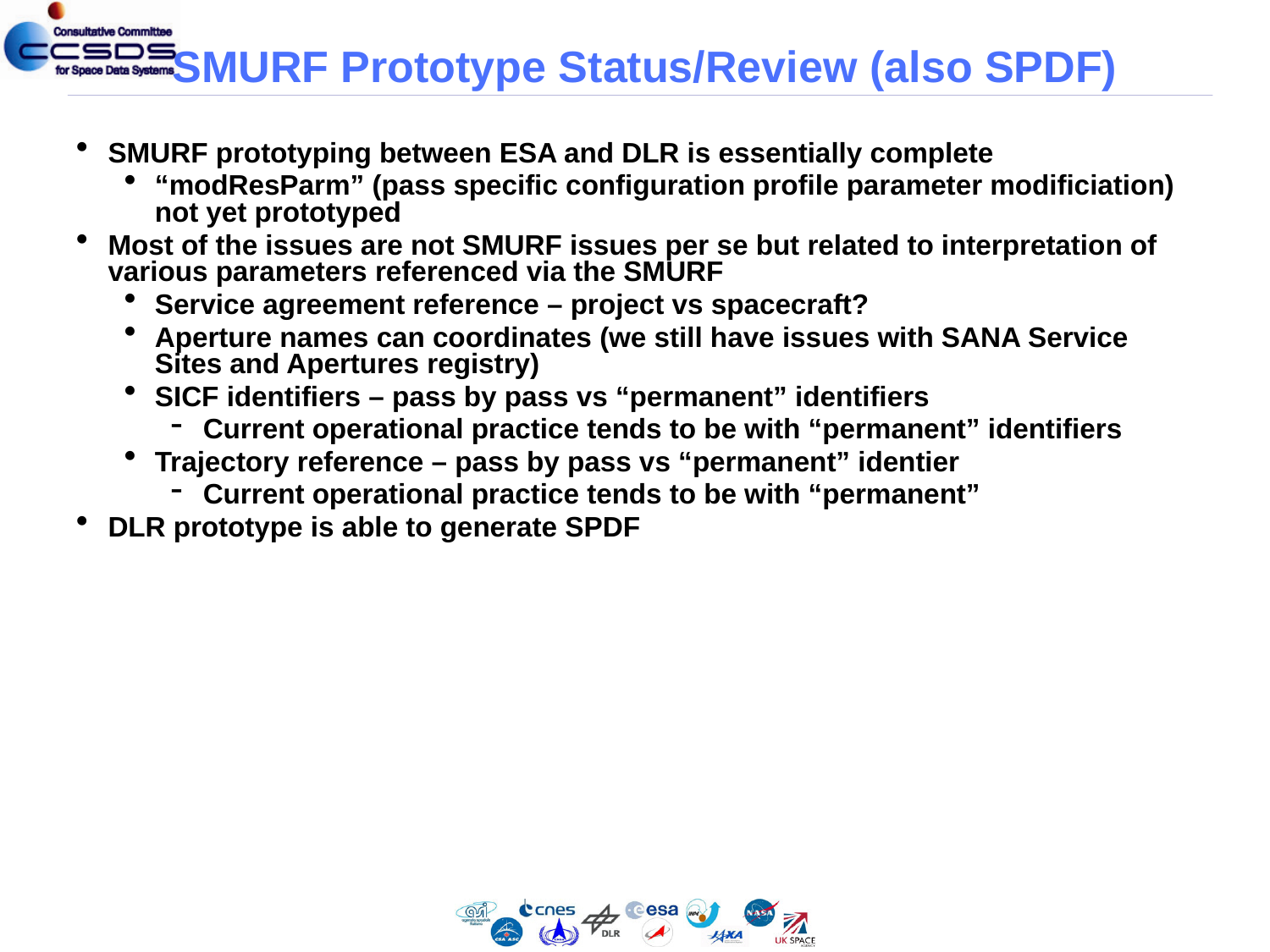

# SMURF Prototype Status/Review (also SPDF)
SMURF prototyping between ESA and DLR is essentially complete
“modResParm” (pass specific configuration profile parameter modificiation) not yet prototyped
Most of the issues are not SMURF issues per se but related to interpretation of various parameters referenced via the SMURF
Service agreement reference – project vs spacecraft?
Aperture names can coordinates (we still have issues with SANA Service Sites and Apertures registry)
SICF identifiers – pass by pass vs “permanent” identifiers
Current operational practice tends to be with “permanent” identifiers
Trajectory reference – pass by pass vs “permanent” identier
Current operational practice tends to be with “permanent”
DLR prototype is able to generate SPDF